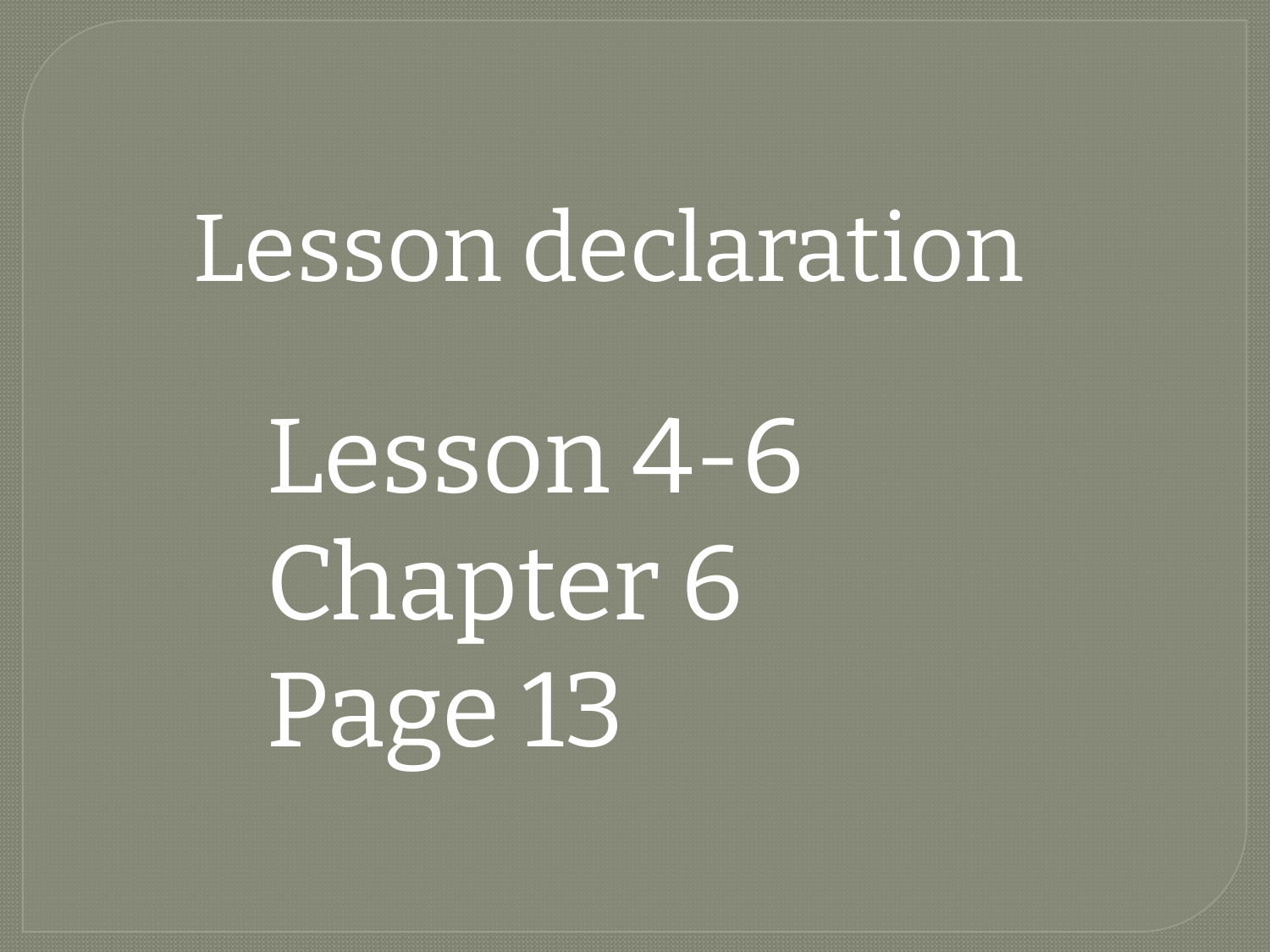

Lesson declaration
Lesson 4-6
Chapter 6
Page 13